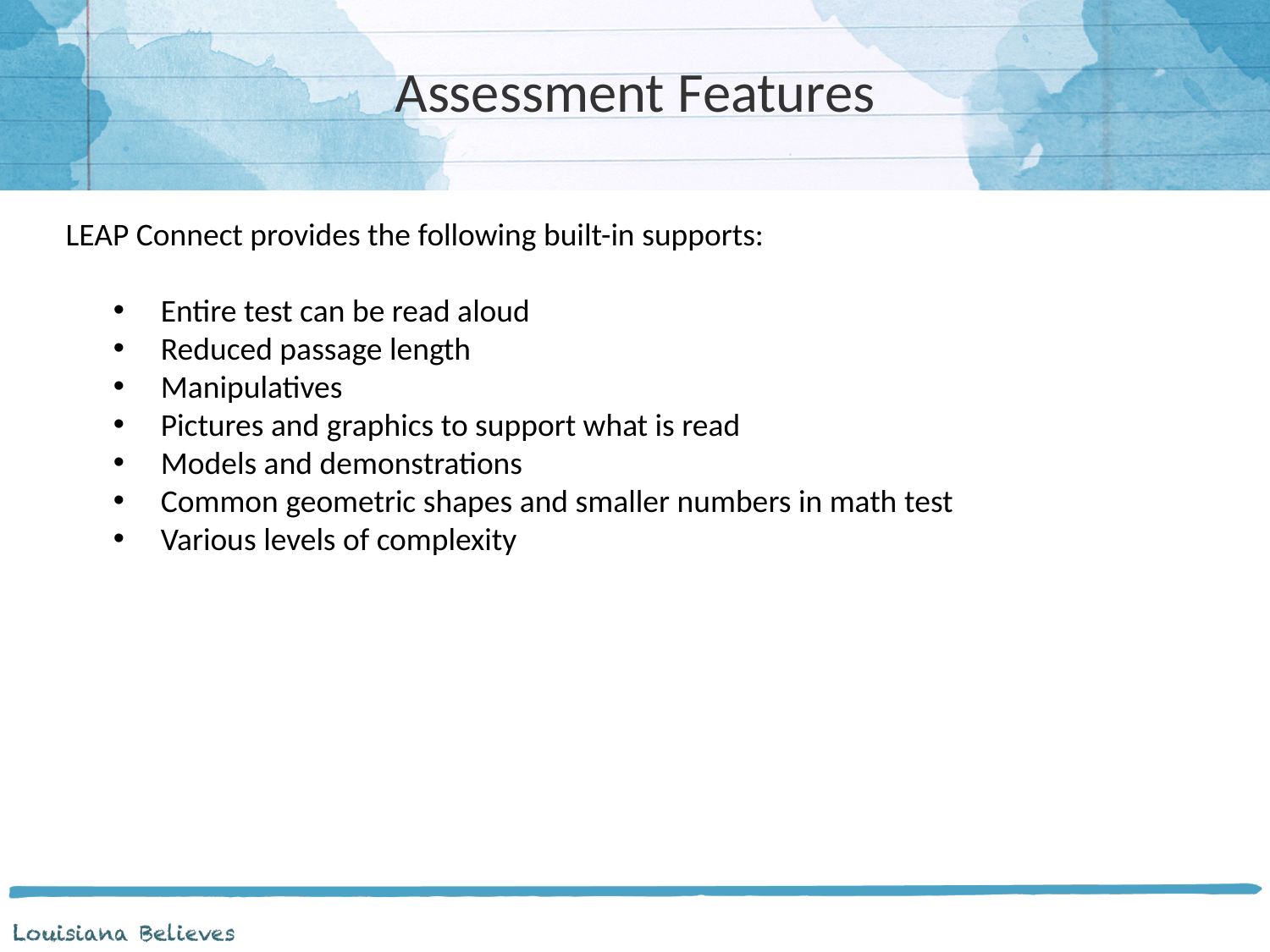

# Assessment Features
LEAP Connect provides the following built-in supports:

Entire test can be read aloud
Reduced passage length
Manipulatives
Pictures and graphics to support what is read
Models and demonstrations
Common geometric shapes and smaller numbers in math test
Various levels of complexity